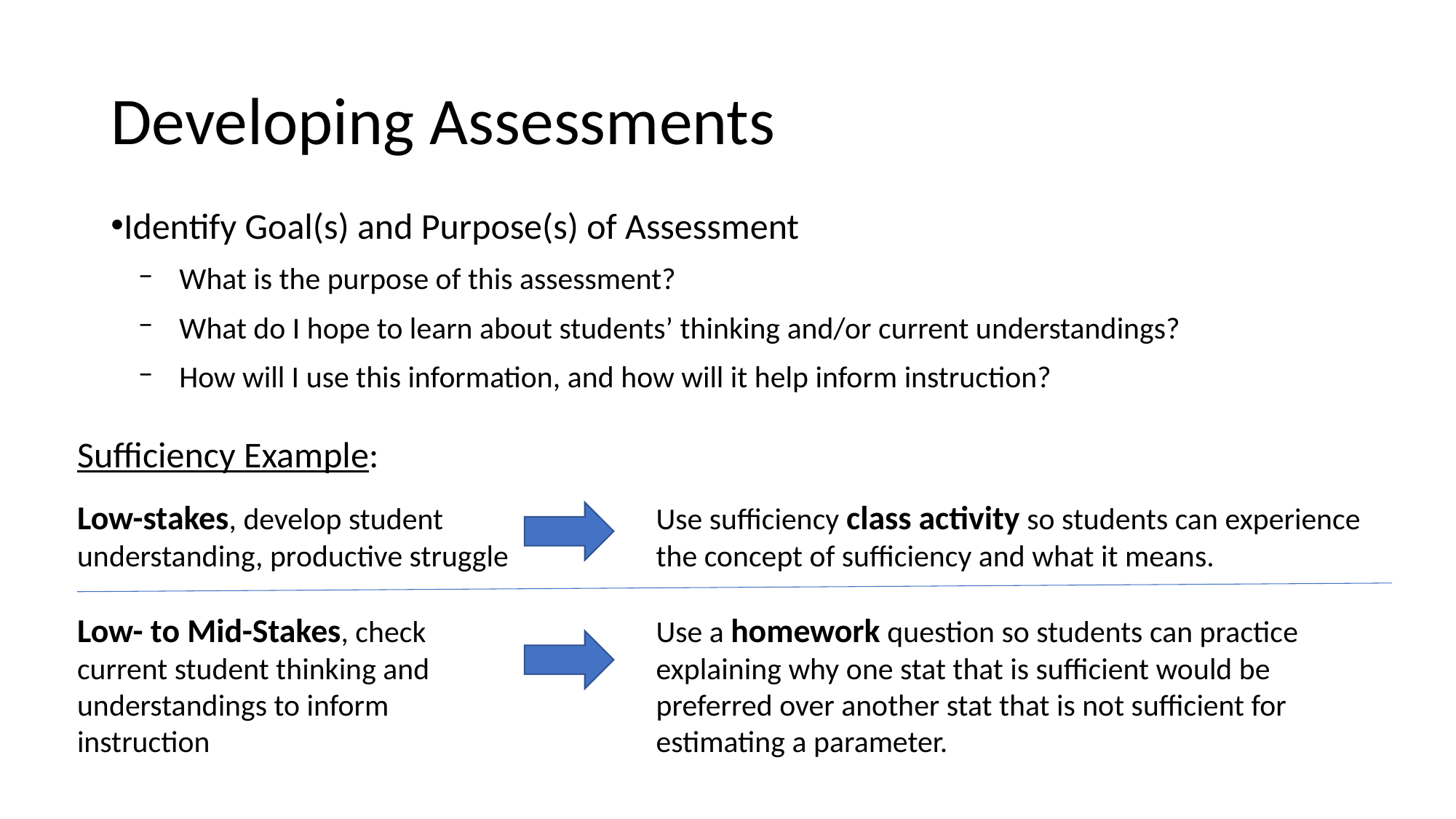

# Developing Assessments
Identify Goal(s) and Purpose(s) of Assessment
What is the purpose of this assessment?
What do I hope to learn about students’ thinking and/or current understandings?
How will I use this information, and how will it help inform instruction?

Sufficiency Example:
Low-stakes, develop student understanding, productive struggle

Low- to Mid-Stakes, check current student thinking and understandings to inform instruction
Use sufficiency class activity so students can experience the concept of sufficiency and what it means.

Use a homework question so students can practice explaining why one stat that is sufficient would be preferred over another stat that is not sufficient for estimating a parameter.